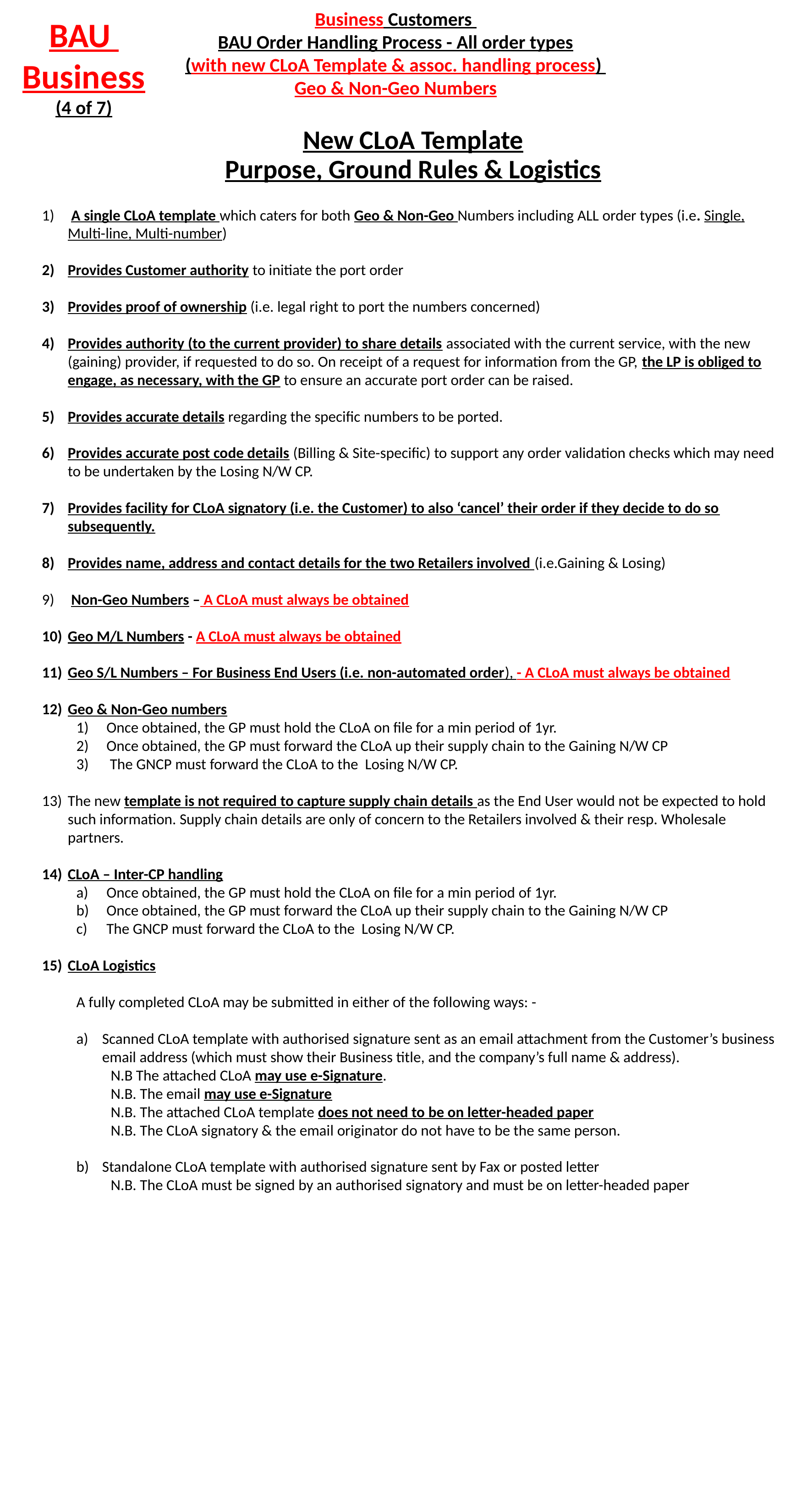

Business Customers
BAU Order Handling Process - All order types
(with new CLoA Template & assoc. handling process)
Geo & Non-Geo Numbers
BAU
Business
(4 of 7)
New CLoA Template
Purpose, Ground Rules & Logistics

 A single CLoA template which caters for both Geo & Non-Geo Numbers including ALL order types (i.e. Single, Multi-line, Multi-number)

Provides Customer authority to initiate the port order

Provides proof of ownership (i.e. legal right to port the numbers concerned)

Provides authority (to the current provider) to share details associated with the current service, with the new (gaining) provider, if requested to do so. On receipt of a request for information from the GP, the LP is obliged to engage, as necessary, with the GP to ensure an accurate port order can be raised.

Provides accurate details regarding the specific numbers to be ported.

Provides accurate post code details (Billing & Site-specific) to support any order validation checks which may need to be undertaken by the Losing N/W CP.

Provides facility for CLoA signatory (i.e. the Customer) to also ‘cancel’ their order if they decide to do so subsequently.

Provides name, address and contact details for the two Retailers involved (i.e.Gaining & Losing)

 Non-Geo Numbers – A CLoA must always be obtained

Geo M/L Numbers - A CLoA must always be obtained

Geo S/L Numbers – For Business End Users (i.e. non-automated order), - A CLoA must always be obtained

Geo & Non-Geo numbers
Once obtained, the GP must hold the CLoA on file for a min period of 1yr.
Once obtained, the GP must forward the CLoA up their supply chain to the Gaining N/W CP
 The GNCP must forward the CLoA to the  Losing N/W CP.

The new template is not required to capture supply chain details as the End User would not be expected to hold such information. Supply chain details are only of concern to the Retailers involved & their resp. Wholesale partners.

CLoA – Inter-CP handling
Once obtained, the GP must hold the CLoA on file for a min period of 1yr.
Once obtained, the GP must forward the CLoA up their supply chain to the Gaining N/W CP
The GNCP must forward the CLoA to the  Losing N/W CP.

CLoA Logistics

A fully completed CLoA may be submitted in either of the following ways: -

Scanned CLoA template with authorised signature sent as an email attachment from the Customer’s business email address (which must show their Business title, and the company’s full name & address).
N.B The attached CLoA may use e-Signature.
N.B. The email may use e-Signature
N.B. The attached CLoA template does not need to be on letter-headed paper
N.B. The CLoA signatory & the email originator do not have to be the same person.

Standalone CLoA template with authorised signature sent by Fax or posted letter
N.B. The CLoA must be signed by an authorised signatory and must be on letter-headed paper